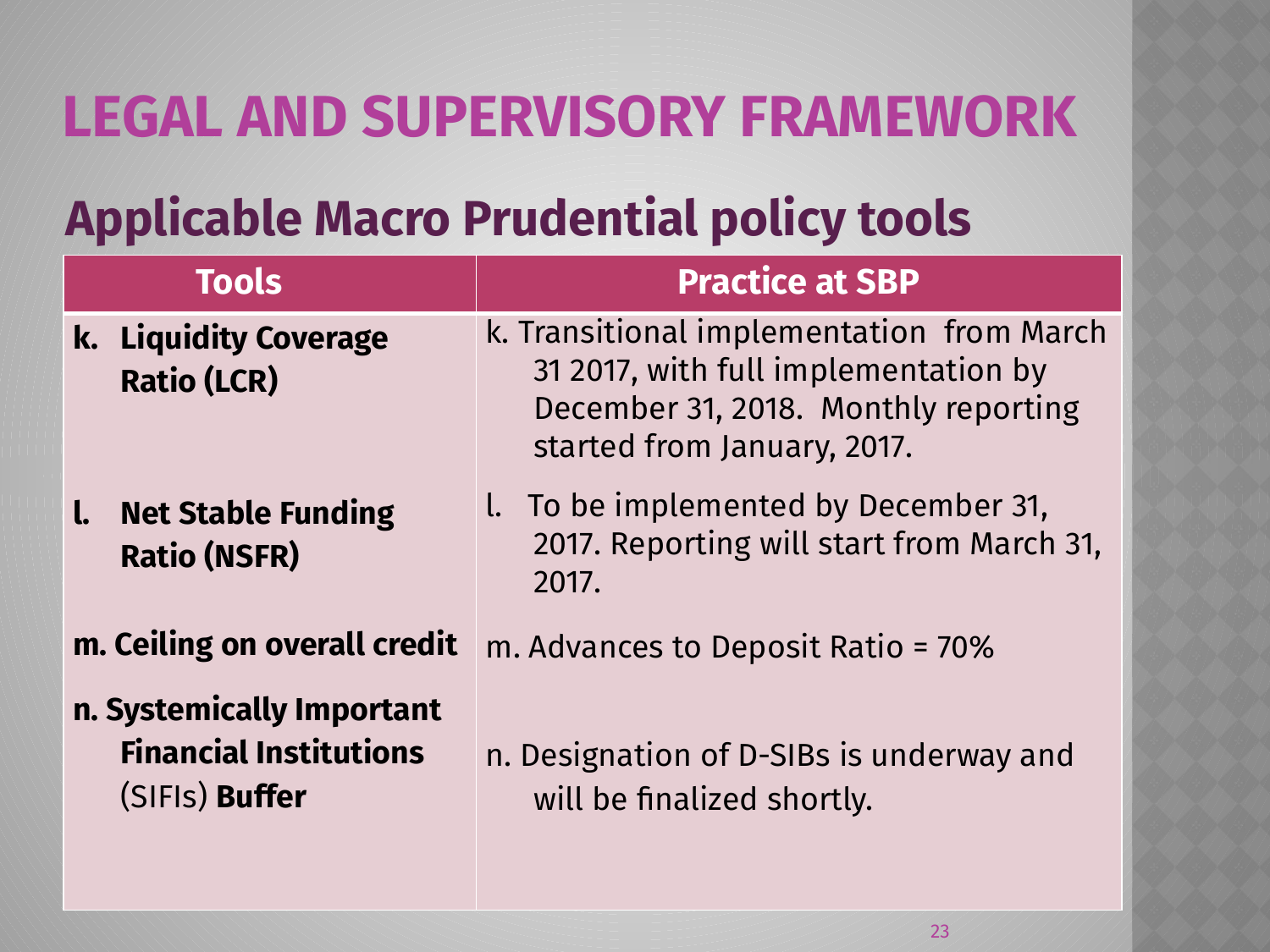

Legal and supervisory Framework
Applicable Macro Prudential policy tools
| Tools | Practice at SBP |
| --- | --- |
| Liquidity Coverage Ratio (LCR) Net Stable Funding Ratio (NSFR) m. Ceiling on overall credit n. Systemically Important Financial Institutions (SIFIs) Buffer | k. Transitional implementation from March 31 2017, with full implementation by December 31, 2018. Monthly reporting started from January, 2017. l. To be implemented by December 31, 2017. Reporting will start from March 31, 2017. m. Advances to Deposit Ratio = 70% n. Designation of D-SIBs is underway and will be finalized shortly. |
23